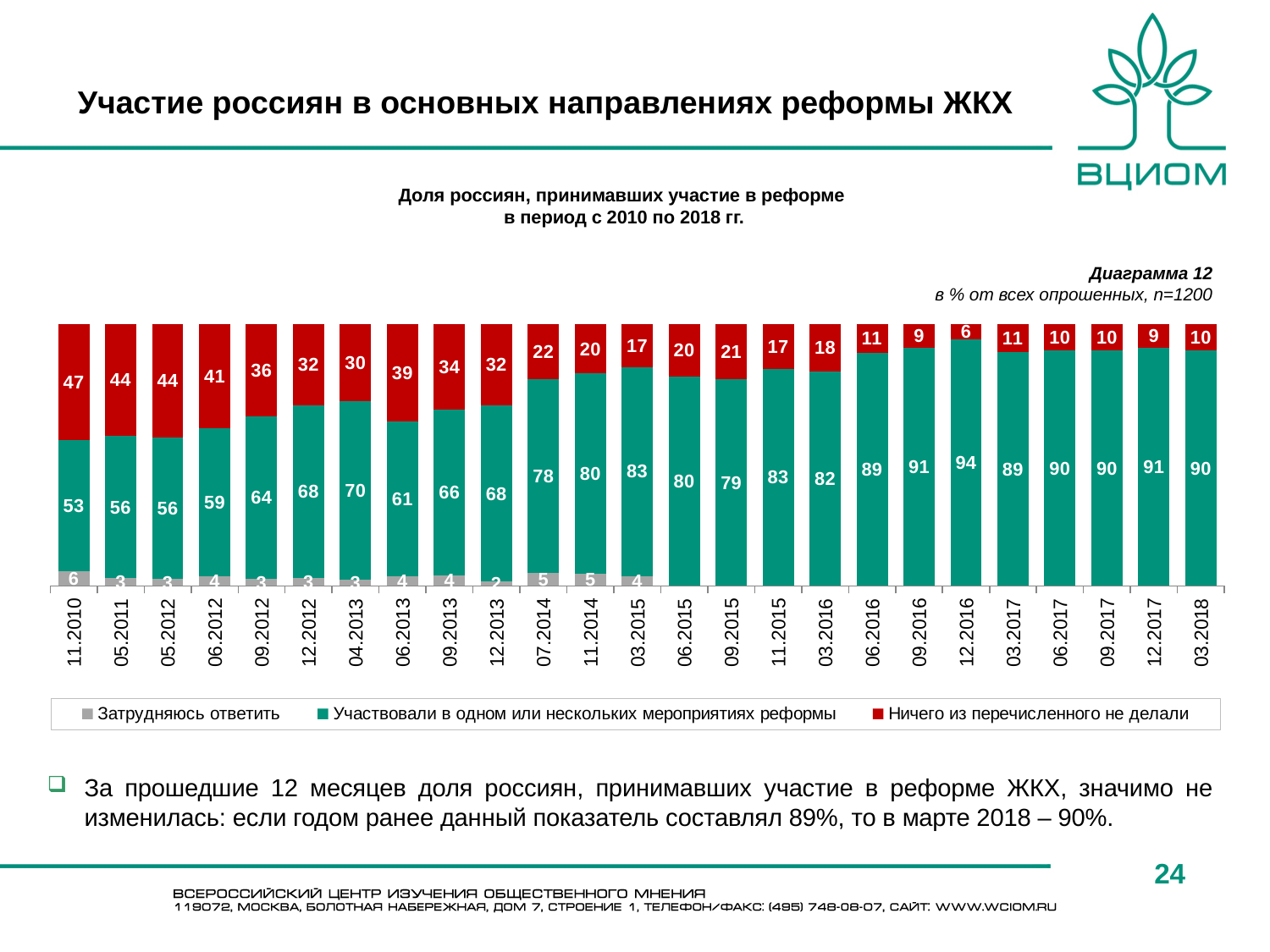

# Участие россиян в основных направлениях реформы ЖКХ
Доля россиян, принимавших участие в реформе
в период с 2010 по 2018 гг.
Диаграмма 12
в % от всех опрошенных, n=1200

### Chart

| Category | Затрудняюсь ответить | Участвовали в одном или нескольких мероприятиях реформы | Ничего из перечисленного не делали |
|---|---|---|---|
| 11.2010 | 6.0 | 53.0 | 47.0 |
| 05.2011 | 3.0 | 56.0 | 44.0 |
| 05.2012 | 2.6498422712933754 | 55.646687697160885 | 44.353312302839115 |
| 06.2012 | 3.8388923851478918 | 58.65324103209566 | 41.34675896790434 |
| 09.2012 | 2.9375 | 63.625 | 36.375 |
| 12.2012 | 3.1685678073510775 | 68.12420785804817 | 31.875792141951838 |
| 04.2013 | 2.625 | 69.75 | 30.25 |
| 06.2013 | 3.8534428300694885 | 61.27605811749842 | 38.72394188250158 |
| 09.2013 | 4.350692155570204 | 65.85365853658536 | 34.146341463414636 |
| 12.2013 | 1.75 | 68.375 | 31.625 |
| 07.2014 | 5.092592592592593 | 77.85493827160494 | 22.145061728395063 |
| 11.2014 | 5.026656511805027 | 80.1980198019802 | 19.801980198019802 |
| 03.2015 | 4.0 | 82.875 | 17.125 |
| 06.2015 | None | 80.0 | 20.0 |
| 09.2015 | None | 78.88739826073927 | 21.112601739260718 |
| 11.2015 | None | 83.0 | 17.0 |
| 03.2016 | None | 82.0 | 18.0 |
| 06.2016 | None | 89.0 | 11.0 |
| 09.2016 | None | 91.0 | 9.0 |
| 12.2016 | None | 94.0 | 6.0 |
| 03.2017 | None | 89.3391521197007 | 10.6608478802993 |
| 06.2017 | None | 90.0 | 10.0 |
| 09.2017 | None | 90.0 | 10.0 |
|  12.2017 | None | 91.0 | 9.0 |
| 03.2018 | None | 90.0 | 10.0 |
За прошедшие 12 месяцев доля россиян, принимавших участие в реформе ЖКХ, значимо не изменилась: если годом ранее данный показатель составлял 89%, то в марте 2018 – 90%.
24